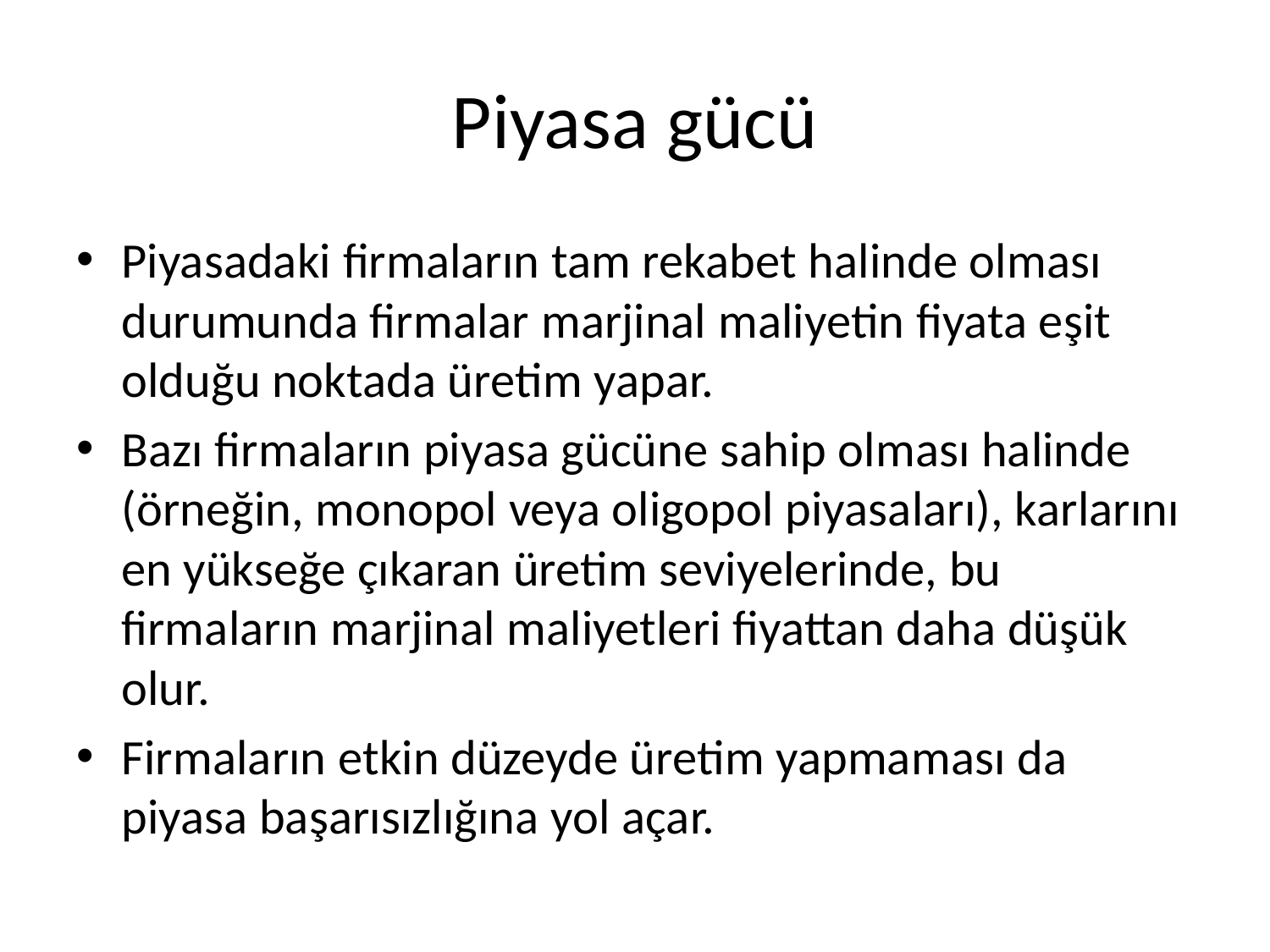

# Piyasa gücü
Piyasadaki firmaların tam rekabet halinde olması durumunda firmalar marjinal maliyetin fiyata eşit olduğu noktada üretim yapar.
Bazı firmaların piyasa gücüne sahip olması halinde (örneğin, monopol veya oligopol piyasaları), karlarını en yükseğe çıkaran üretim seviyelerinde, bu firmaların marjinal maliyetleri fiyattan daha düşük olur.
Firmaların etkin düzeyde üretim yapmaması da piyasa başarısızlığına yol açar.